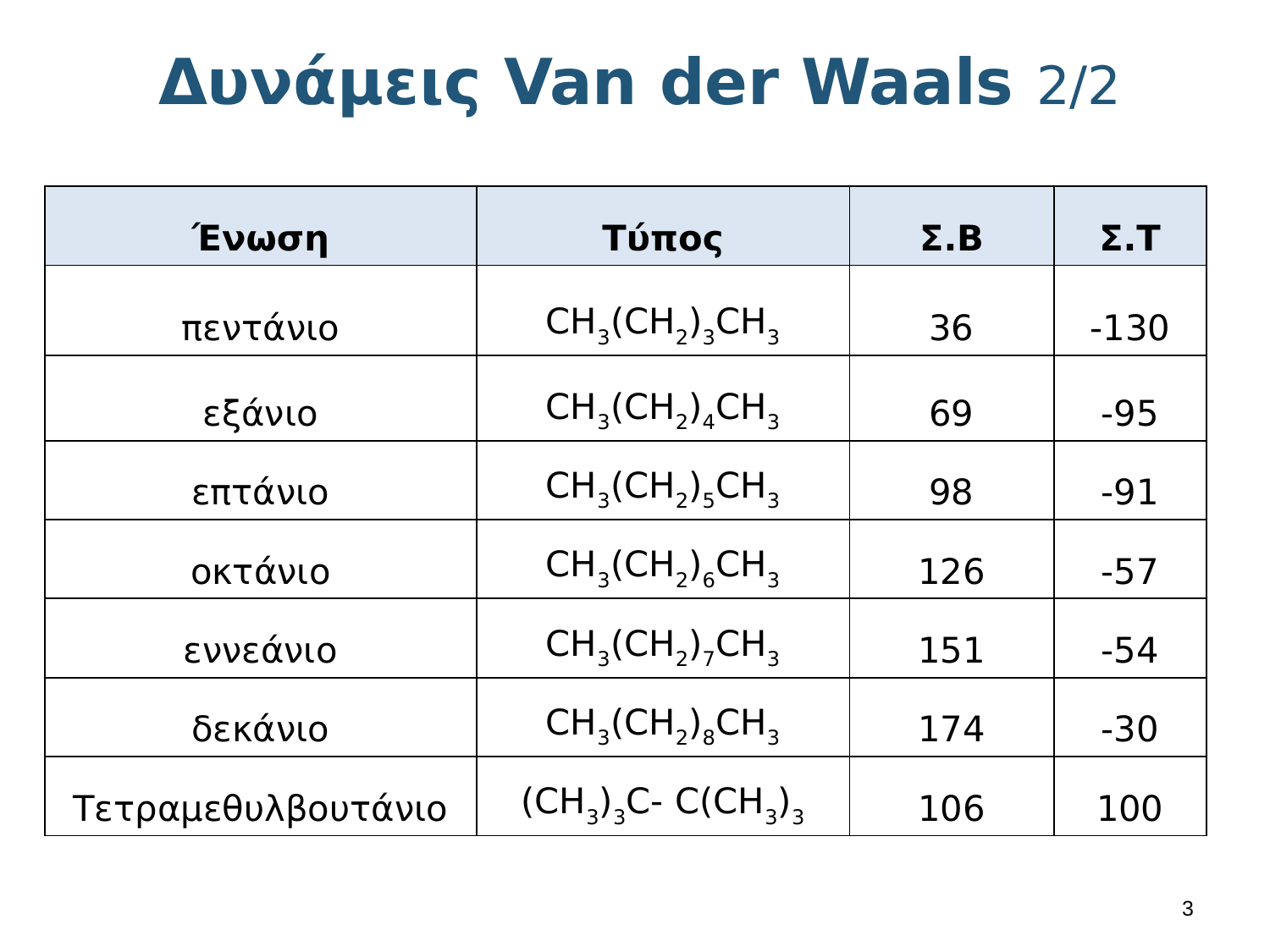

# Δυνάμεις Van der Waals 2/2
| Ένωση | Τύπος | Σ.Β | Σ.Τ |
| --- | --- | --- | --- |
| πεντάνιο | CH3(CH2)3CH3 | 36 | -130 |
| εξάνιο | CH3(CH2)4CH3 | 69 | -95 |
| επτάνιο | CH3(CH2)5CH3 | 98 | -91 |
| οκτάνιο | CH3(CH2)6CH3 | 126 | -57 |
| εννεάνιο | CH3(CH2)7CH3 | 151 | -54 |
| δεκάνιο | CH3(CH2)8CH3 | 174 | -30 |
| Τετραμεθυλβουτάνιο | (CH3)3C- C(CH3)3 | 106 | 100 |
3